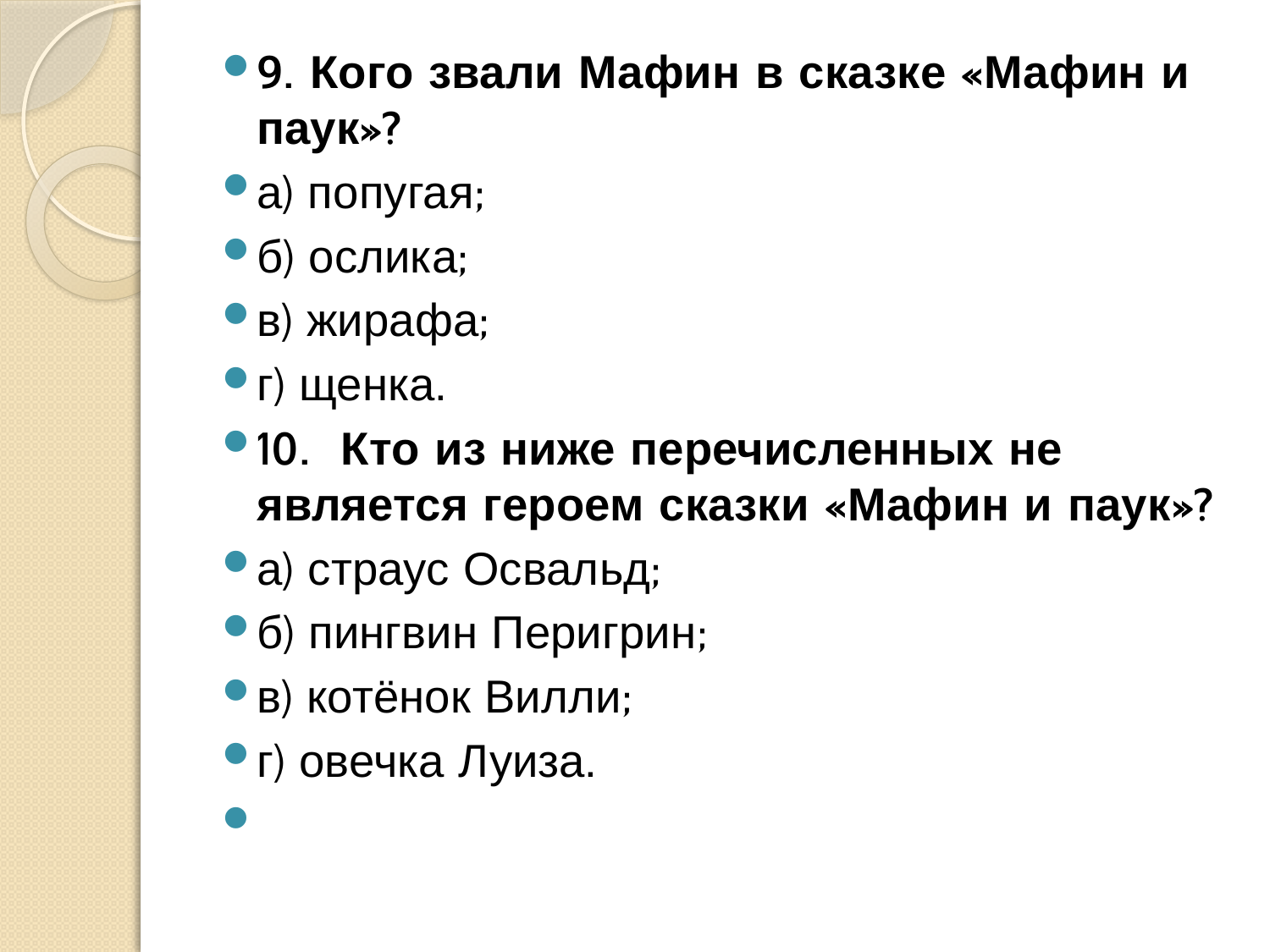

9. Кого звали Мафин в сказке «Мафин и паук»?
а) попугая;
б) ослика;
в) жирафа;
г) щенка.
10.  Кто из ниже перечисленных не является героем сказки «Мафин и паук»?
а) страус Освальд;
б) пингвин Перигрин;
в) котёнок Вилли;
г) овечка Луиза.